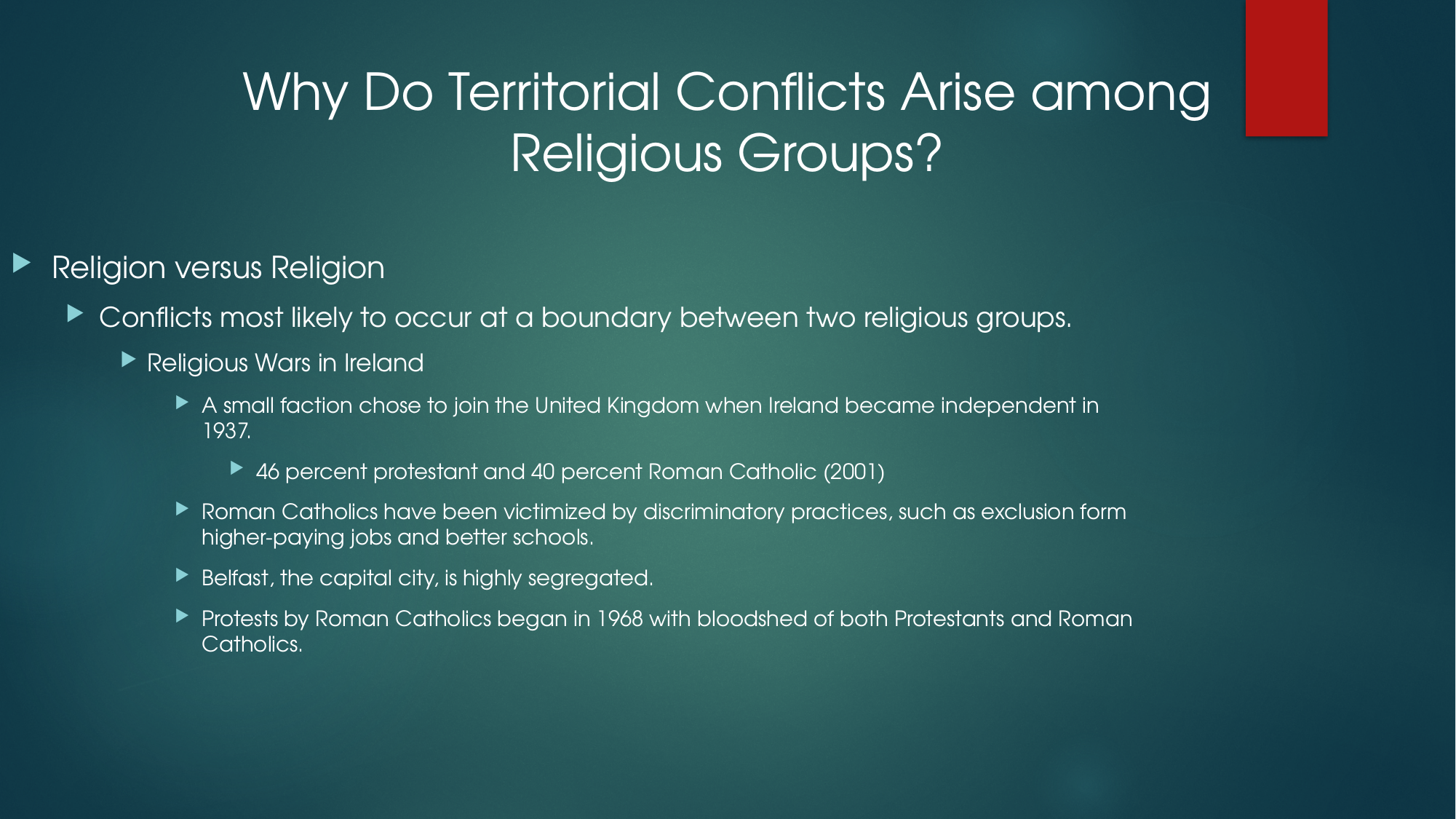

# Why Do Territorial Conflicts Arise among Religious Groups?
Religion versus Religion
Conflicts most likely to occur at a boundary between two religious groups.
Religious Wars in Ireland
A small faction chose to join the United Kingdom when Ireland became independent in 1937.
46 percent protestant and 40 percent Roman Catholic (2001)
Roman Catholics have been victimized by discriminatory practices, such as exclusion form higher-paying jobs and better schools.
Belfast, the capital city, is highly segregated.
Protests by Roman Catholics began in 1968 with bloodshed of both Protestants and Roman Catholics.